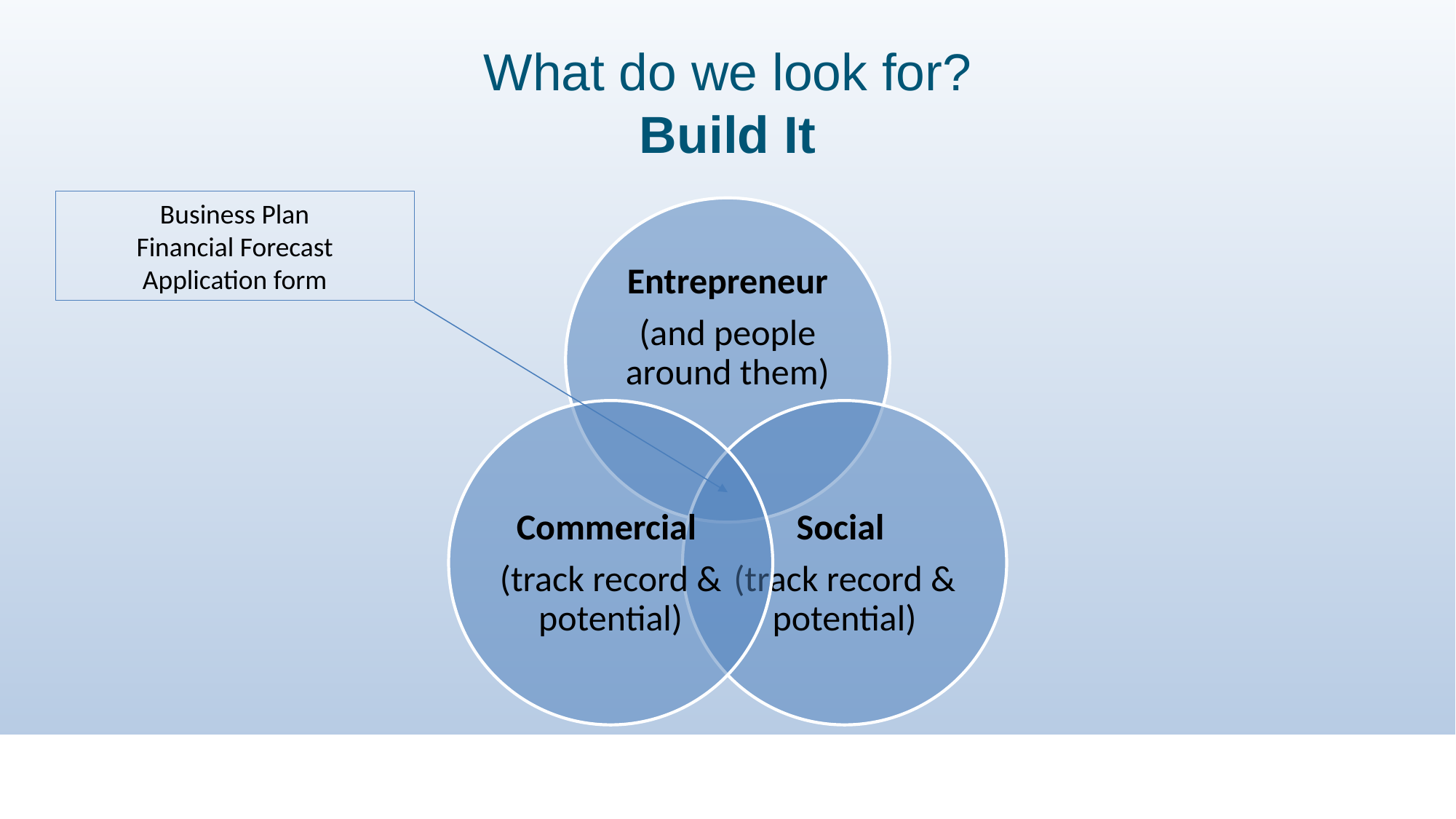

# What do we look for? Build It
Business Plan
Financial Forecast
Application form
Entrepreneur
(and people around them)
Social
(track record & potential)
Commercial
(track record & potential)